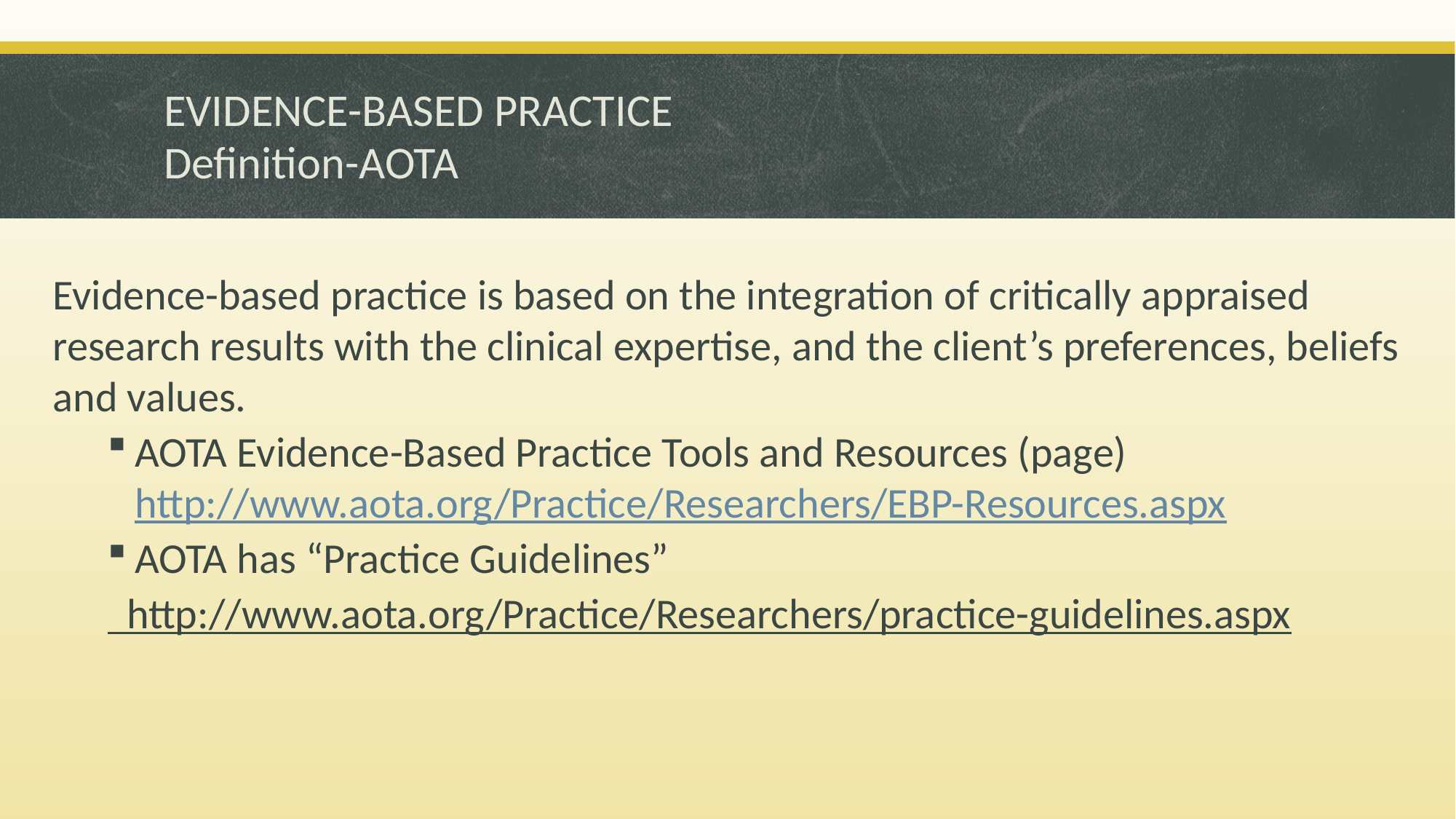

# EVIDENCE-BASED PRACTICE Definition-AOTA
Evidence-based practice is based on the integration of critically appraised research results with the clinical expertise, and the client’s preferences, beliefs and values.
AOTA Evidence-Based Practice Tools and Resources (page) http://www.aota.org/Practice/Researchers/EBP-Resources.aspx
AOTA has “Practice Guidelines”
  http://www.aota.org/Practice/Researchers/practice-guidelines.aspx